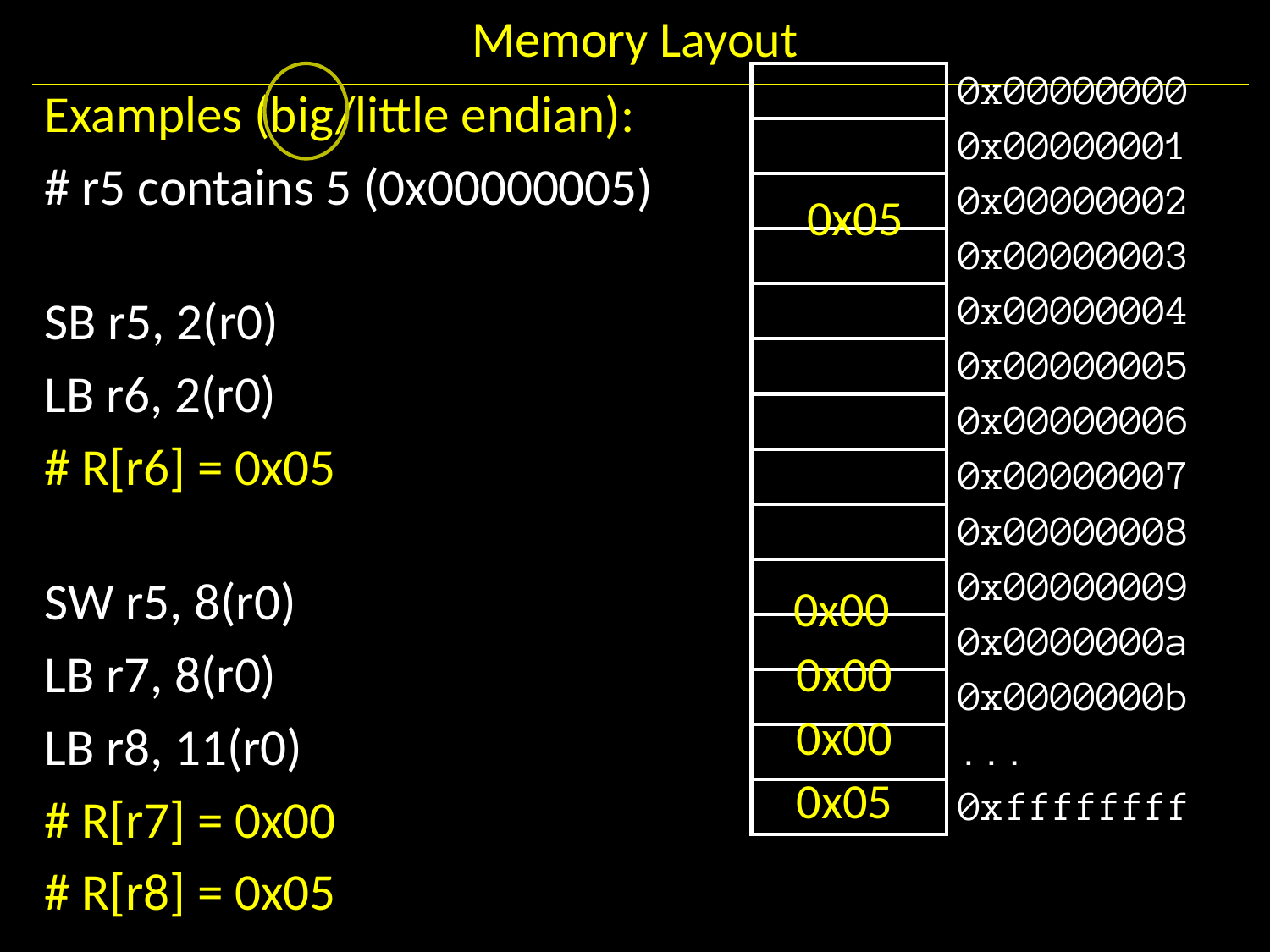

# Memory Layout

|  | 0x00000000 |
| --- | --- |
|  | 0x00000001 |
|  | 0x00000002 |
|  | 0x00000003 |
|  | 0x00000004 |
|  | 0x00000005 |
|  | 0x00000006 |
|  | 0x00000007 |
|  | 0x00000008 |
|  | 0x00000009 |
|  | 0x0000000a |
|  | 0x0000000b |
|  | ... |
|  | 0xffffffff |
Examples (big/little endian):
# r5 contains 5 (0x00000005)
SB r5, 2(r0)
LB r6, 2(r0)
# R[r6] = 0x05
SW r5, 8(r0)
LB r7, 8(r0)
LB r8, 11(r0)
# R[r7] = 0x00
# R[r8] = 0x05
0x05
0x00
0x00
0x00
0x05